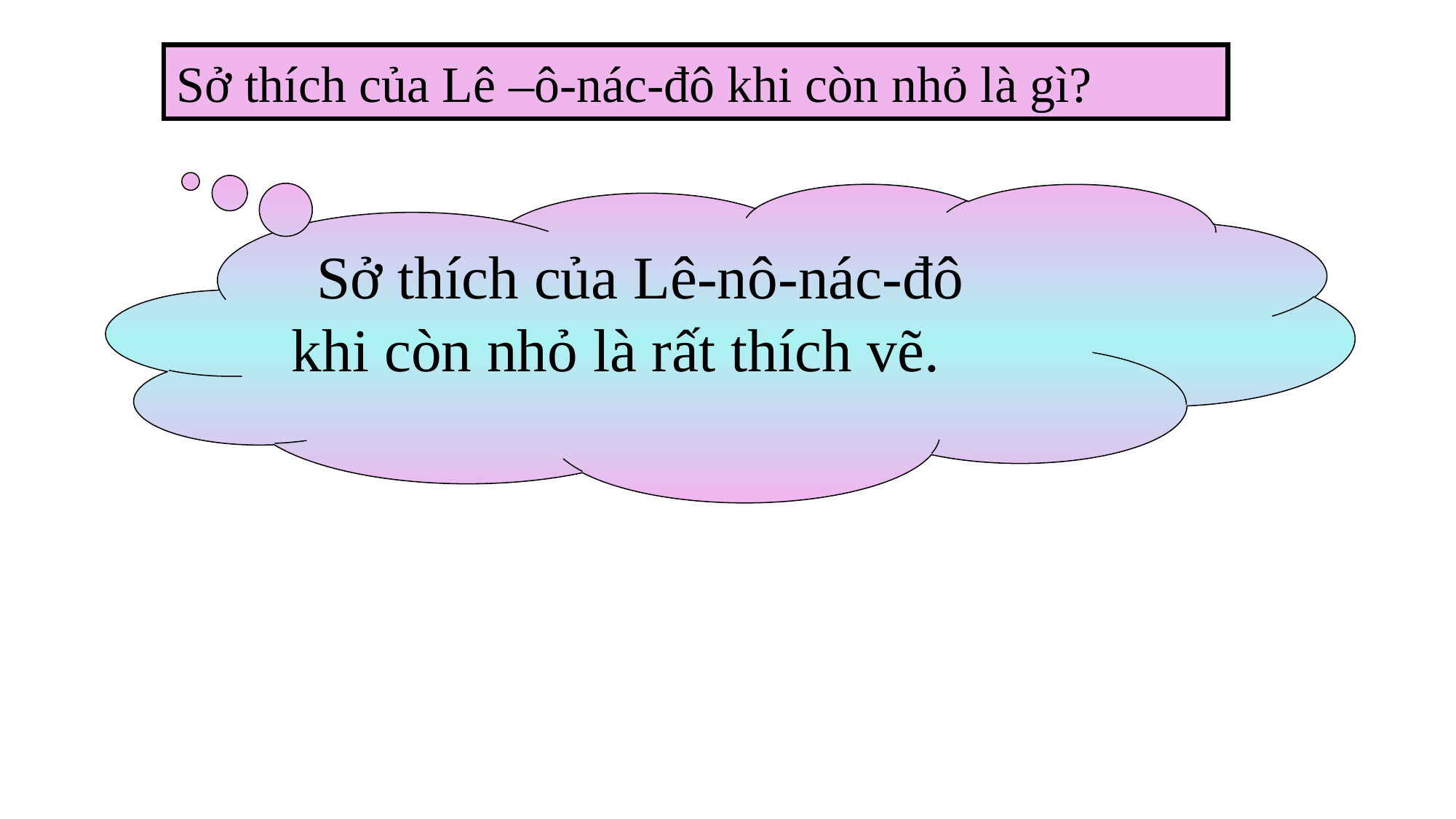

Sở thích của Lê –ô-nác-đô khi còn nhỏ là gì?
  Sở thích của Lê-nô-nác-đô       khi còn nhỏ là rất thích vẽ.